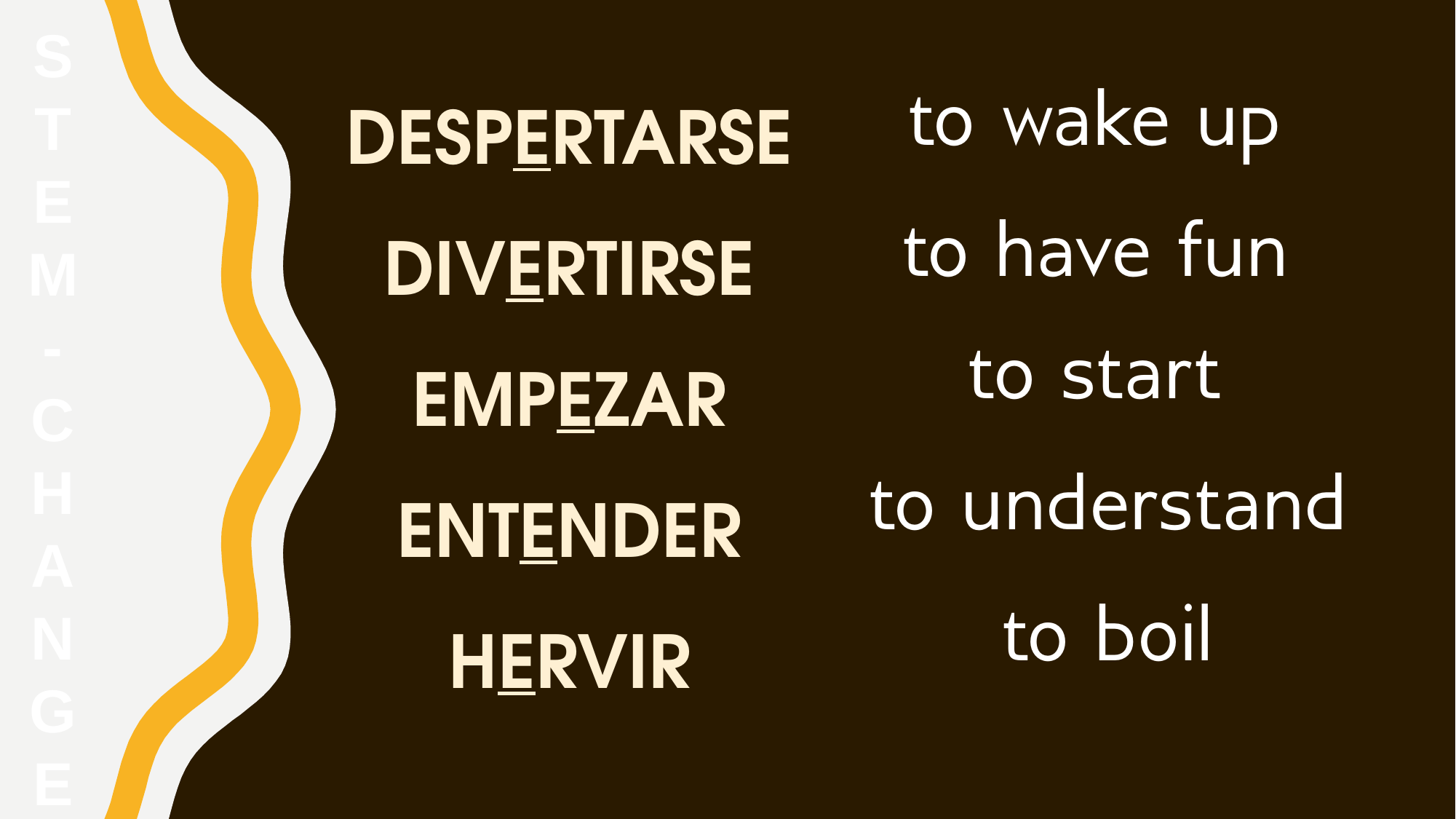

S
T
E
M
-
C
H
A
N
G
E
DESPERTARSE
DIVERTIRSE
EMPEZAR
ENTENDER
HERVIR
to wake up
to have fun
to start
to understand
to boil